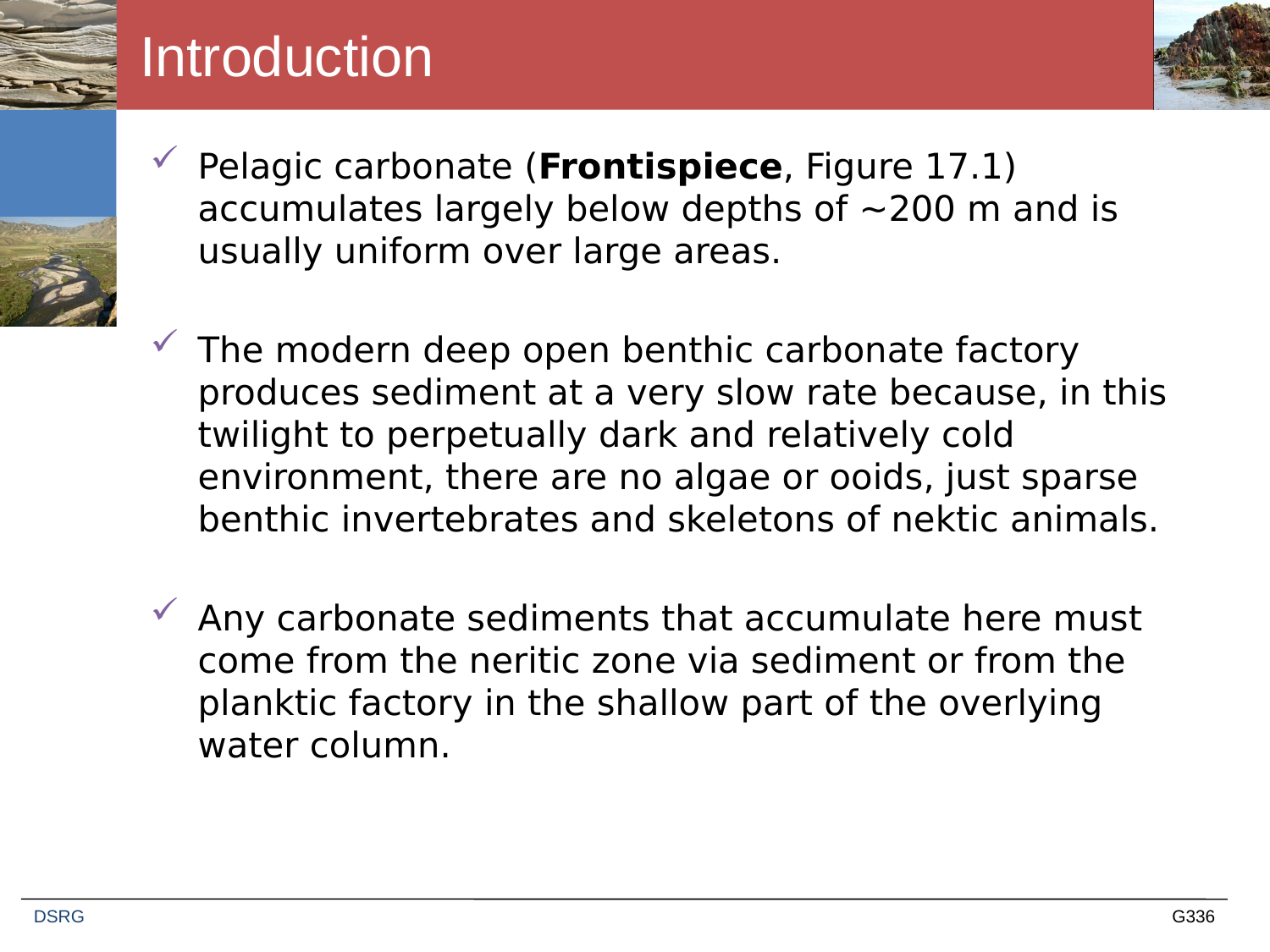

# Introduction
Pelagic carbonate (Frontispiece, Figure 17.1) accumulates largely below depths of ~200 m and is usually uniform over large areas.

The modern deep open benthic carbonate factory produces sediment at a very slow rate because, in this twilight to perpetually dark and relatively cold environment, there are no algae or ooids, just sparse benthic invertebrates and skeletons of nektic animals.

Any carbonate sediments that accumulate here must come from the neritic zone via sediment or from the planktic factory in the shallow part of the overlying water column.
DSRG
G336